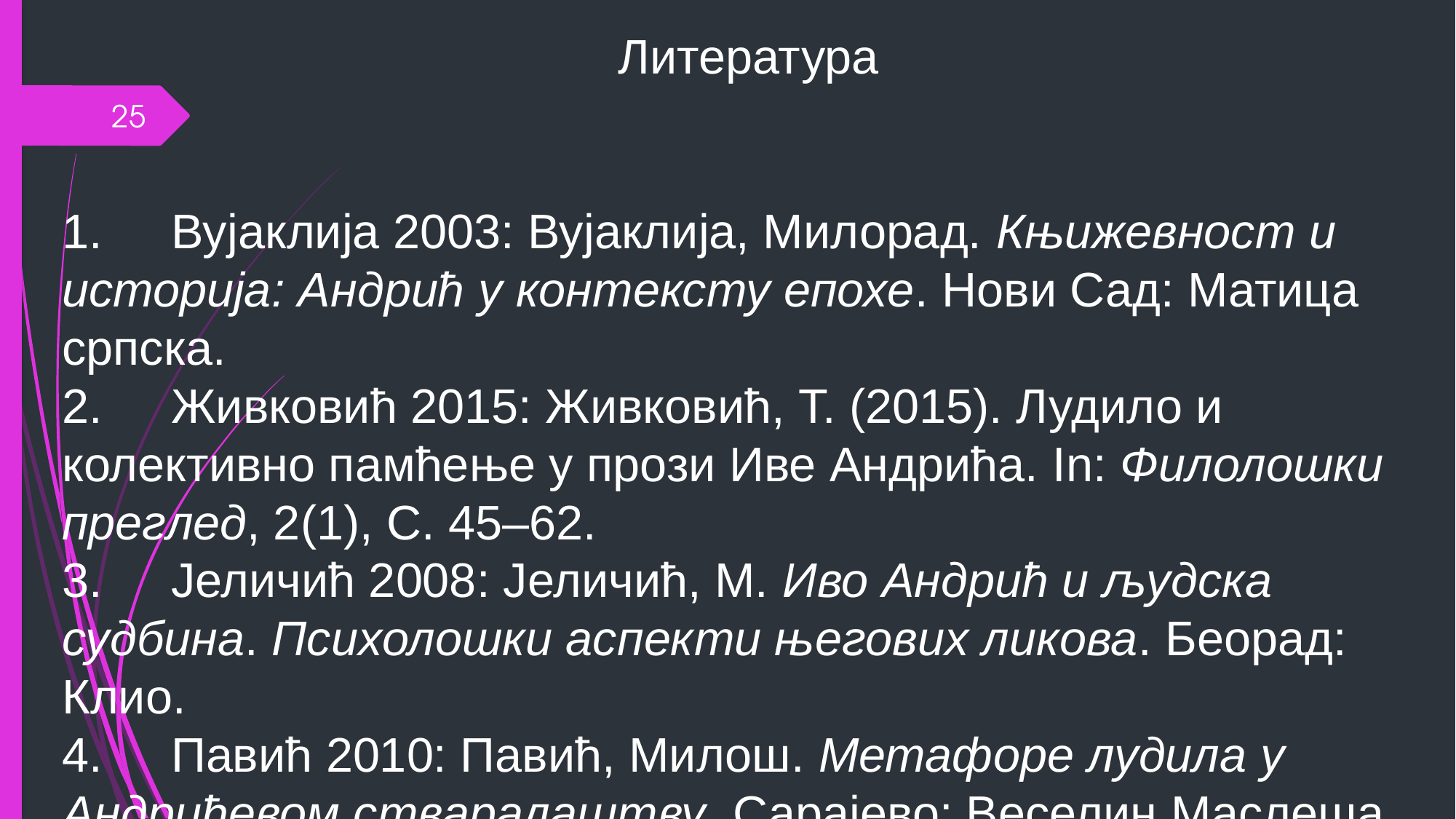

Литература

1.	Вујаклија 2003: Вујаклија, Милорад. Књижевност и историја: Андрић у контексту епохе. Нови Сад: Матица српска.
2.	Живковић 2015: Живковић, Т. (2015). Лудило и колективно памћење у прози Иве Андрића. In: Филолошки преглед, 2(1), С. 45–62.
3.	Јеличић 2008: Јеличић, М. Иво Андрић и људска судбина. Психолошки аспекти његових ликова. Беорад: Клио.
4.	Павић 2010: Павић, Милош. Метафоре лудила у Андрићевом стваралаштву. Сарајево: Веселин Маслеша.
25